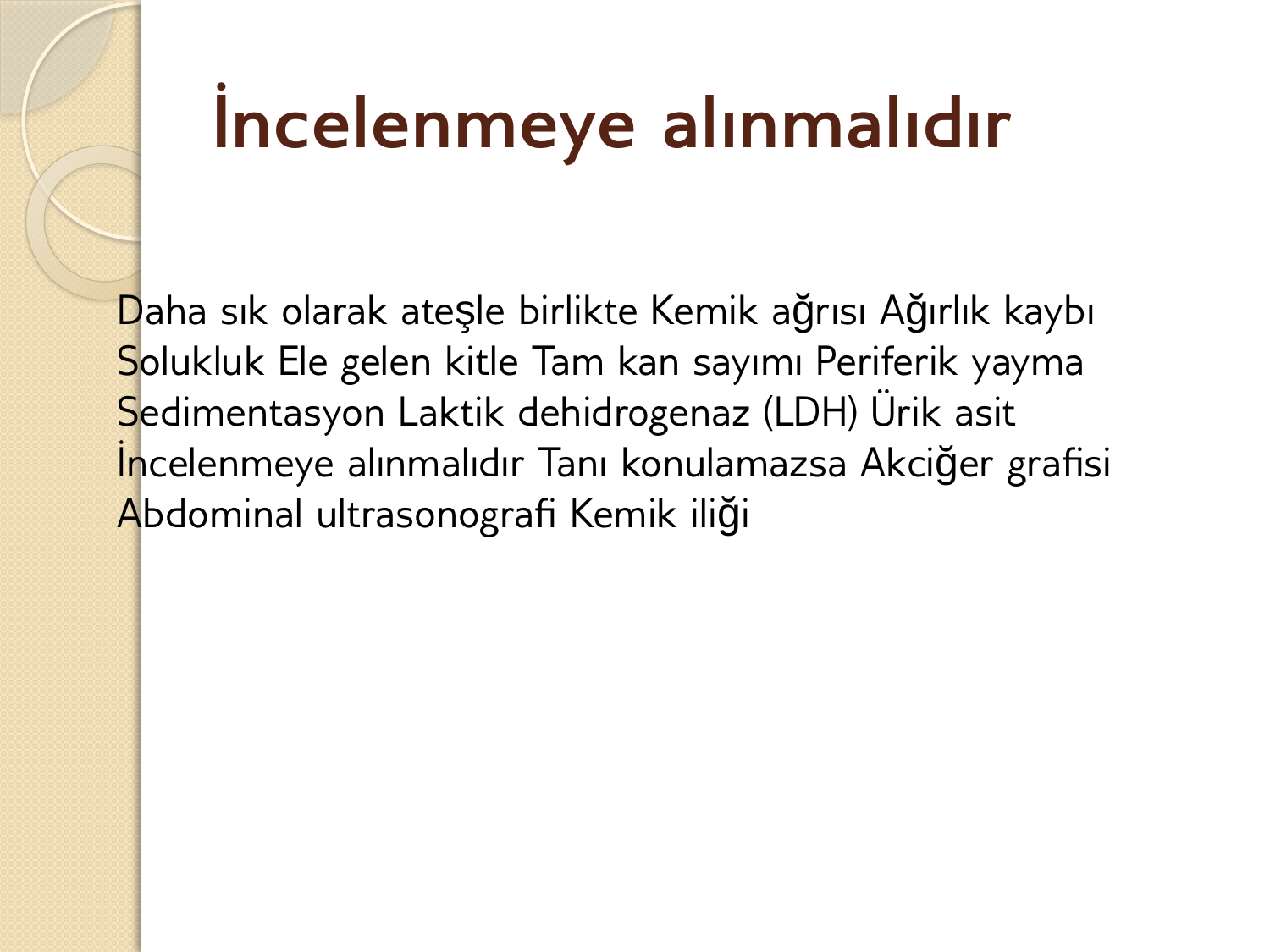

# İncelenmeye alınmalıdır
Daha sık olarak ateşle birlikte Kemik ağrısı Ağırlık kaybı Solukluk Ele gelen kitle Tam kan sayımı Periferik yayma Sedimentasyon Laktik dehidrogenaz (LDH) Ürik asit İncelenmeye alınmalıdır Tanı konulamazsa Akciğer grafisi Abdominal ultrasonografi Kemik iliği